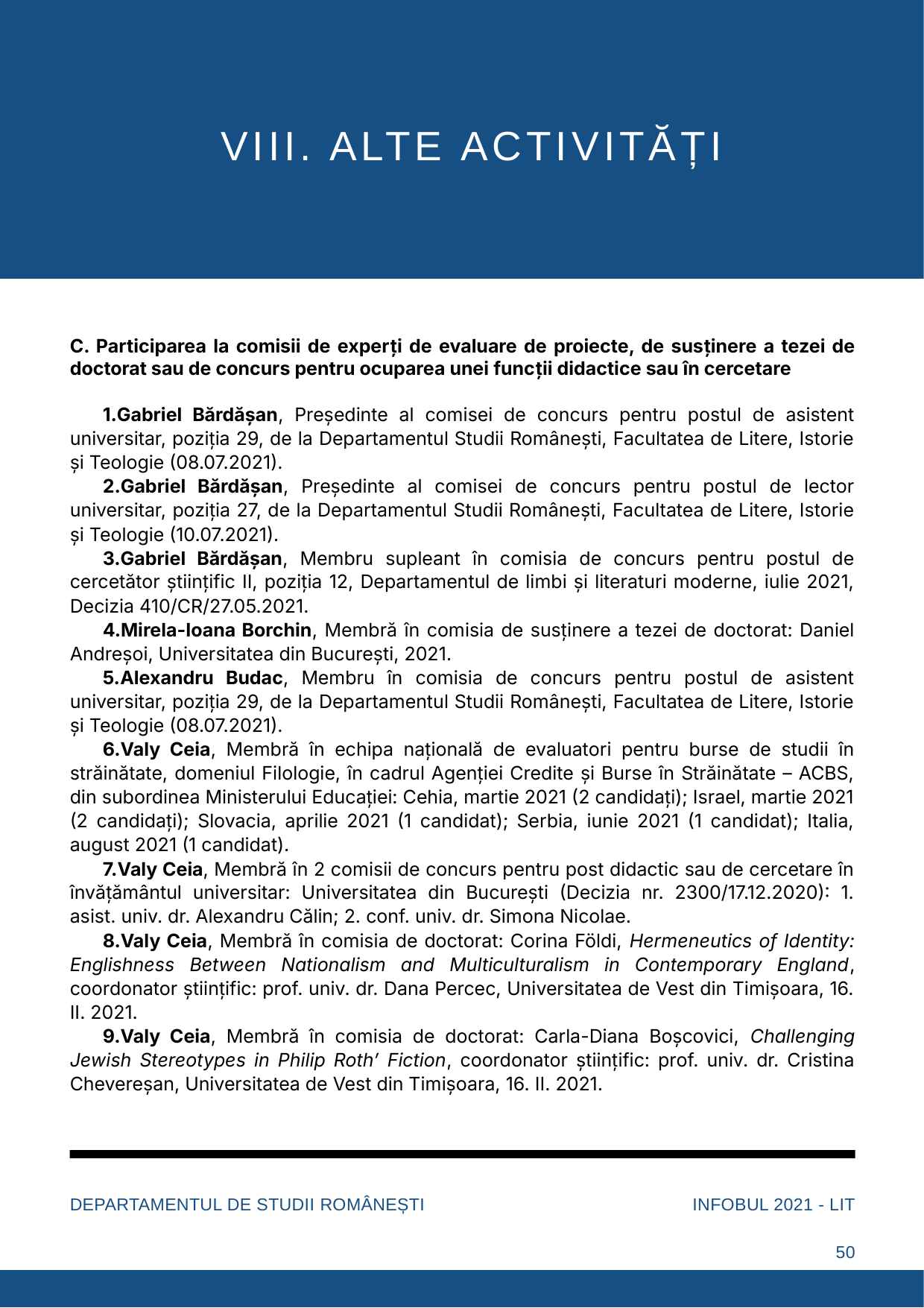

VIII. ALTE ACTIVITĂȚI
C. Participarea la comisii de experţi de evaluare de proiecte, de susţinere a tezei de doctorat sau de concurs pentru ocuparea unei funcţii didactice sau în cercetare

Gabriel Bărdășan, Președinte al comisei de concurs pentru postul de asistent universitar, poziția 29, de la Departamentul Studii Românești, Facultatea de Litere, Istorie și Teologie (08.07.2021).
Gabriel Bărdășan, Președinte al comisei de concurs pentru postul de lector universitar, poziția 27, de la Departamentul Studii Românești, Facultatea de Litere, Istorie și Teologie (10.07.2021).
Gabriel Bărdășan, Membru supleant în comisia de concurs pentru postul de cercetător științific II, poziția 12, Departamentul de limbi și literaturi moderne, iulie 2021, Decizia 410/CR/27.05.2021.
Mirela-Ioana Borchin, Membră în comisia de susținere a tezei de doctorat: Daniel Andreșoi, Universitatea din București, 2021.
Alexandru Budac, Membru în comisia de concurs pentru postul de asistent universitar, poziția 29, de la Departamentul Studii Românești, Facultatea de Litere, Istorie și Teologie (08.07.2021).
Valy Ceia, Membră în echipa națională de evaluatori pentru burse de studii în străinătate, domeniul Filologie, în cadrul Agenției Credite și Burse în Străinătate – ACBS, din subordinea Ministerului Educației: Cehia, martie 2021 (2 candidați); Israel, martie 2021 (2 candidați); Slovacia, aprilie 2021 (1 candidat); Serbia, iunie 2021 (1 candidat); Italia, august 2021 (1 candidat).
Valy Ceia, Membră în 2 comisii de concurs pentru post didactic sau de cercetare în învățământul universitar: Universitatea din București (Decizia nr. 2300/17.12.2020): 1. asist. univ. dr. Alexandru Călin; 2. conf. univ. dr. Simona Nicolae.
Valy Ceia, Membră în comisia de doctorat: Corina Földi, Hermeneutics of Identity: Englishness Between Nationalism and Multiculturalism in Contemporary England, coordonator științific: prof. univ. dr. Dana Percec, Universitatea de Vest din Timișoara, 16. II. 2021.
Valy Ceia, Membră în comisia de doctorat: Carla-Diana Boșcovici, Challenging Jewish Stereotypes in Philip Roth’ Fiction, coordonator științific: prof. univ. dr. Cristina Chevereșan, Universitatea de Vest din Timișoara, 16. II. 2021.

INFOBUL 2021 - LIT
DEPARTAMENTUL DE STUDII ROMÂNEȘTI
50